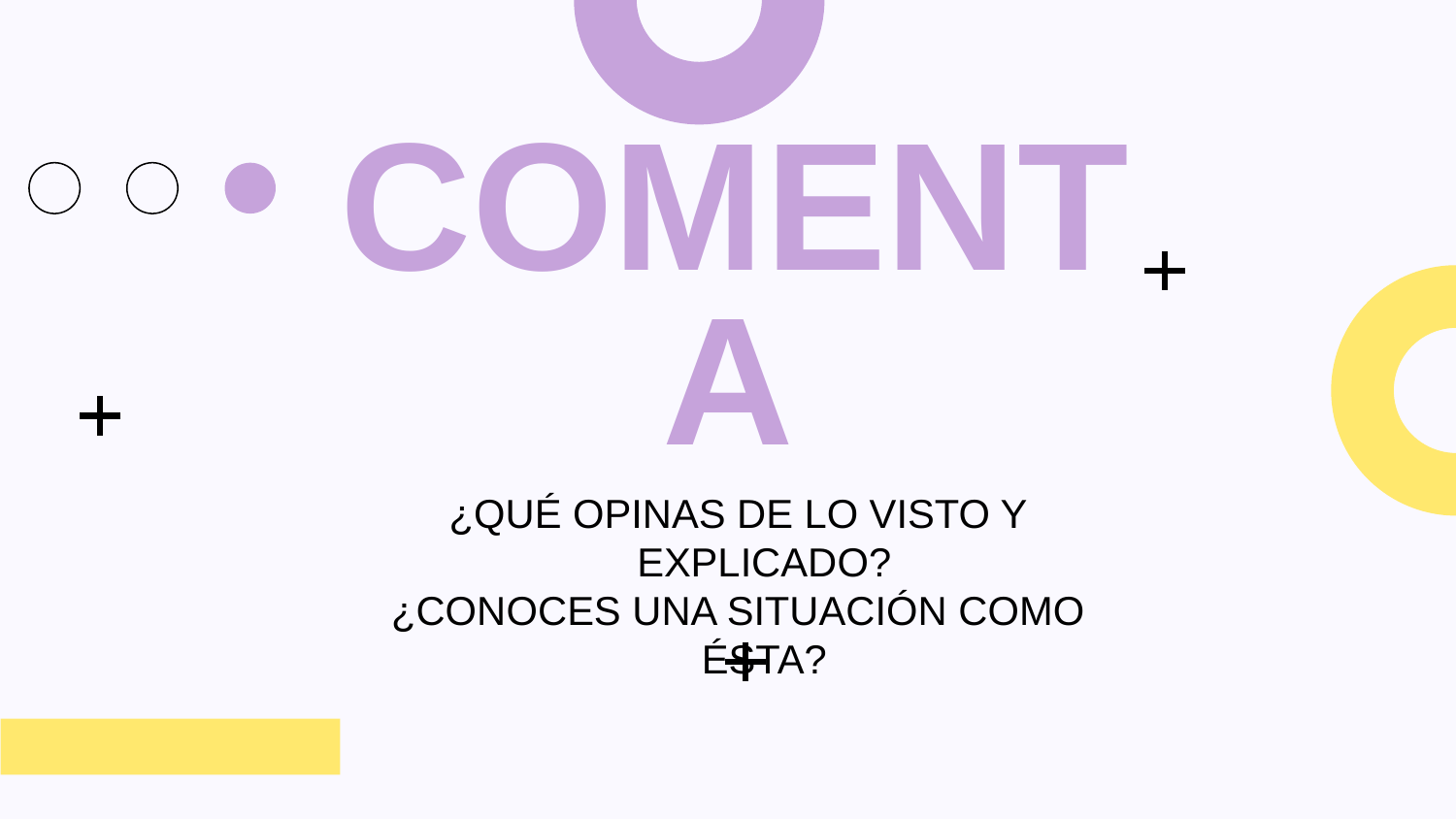

# COMENTA
¿QUÉ OPINAS DE LO VISTO Y EXPLICADO?
¿CONOCES UNA SITUACIÓN COMO ÉSTA?